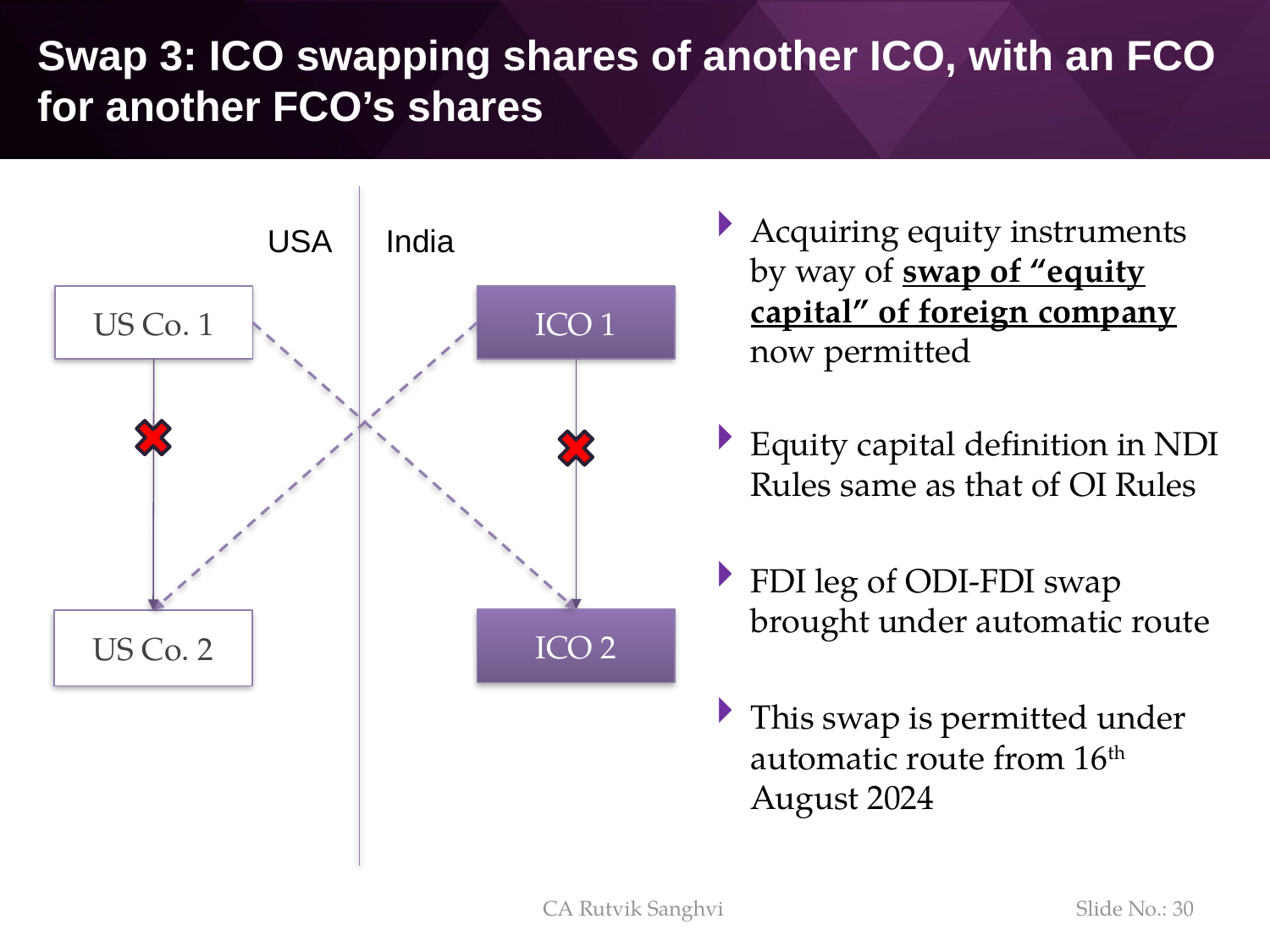

# Swap 3: ICO swapping shares of another ICO, with an FCO for another FCO’s shares
Acquiring equity instruments by way of swap of “equity capital” of foreign company now permitted

Equity capital definition in NDI Rules same as that of OI Rules

FDI leg of ODI-FDI swap brought under automatic route

This swap is permitted under automatic route from 16th August 2024
USA
India
US Co. 1
ICO 1

ICO 2
US Co. 2
Slide No.: 30